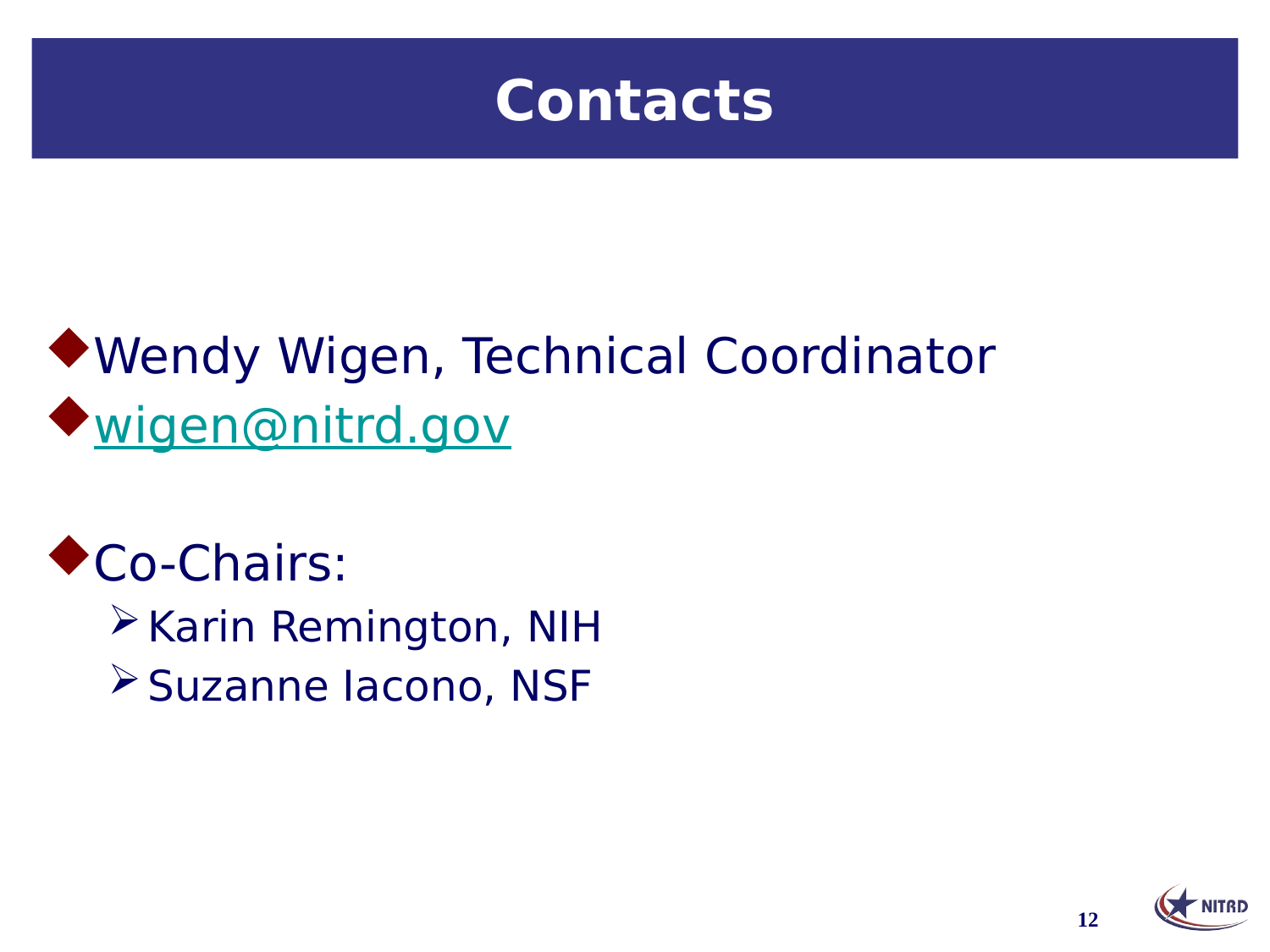

# Contacts

Wendy Wigen, Technical Coordinator
wigen@nitrd.gov

Co-Chairs:
Karin Remington, NIH
Suzanne Iacono, NSF

12